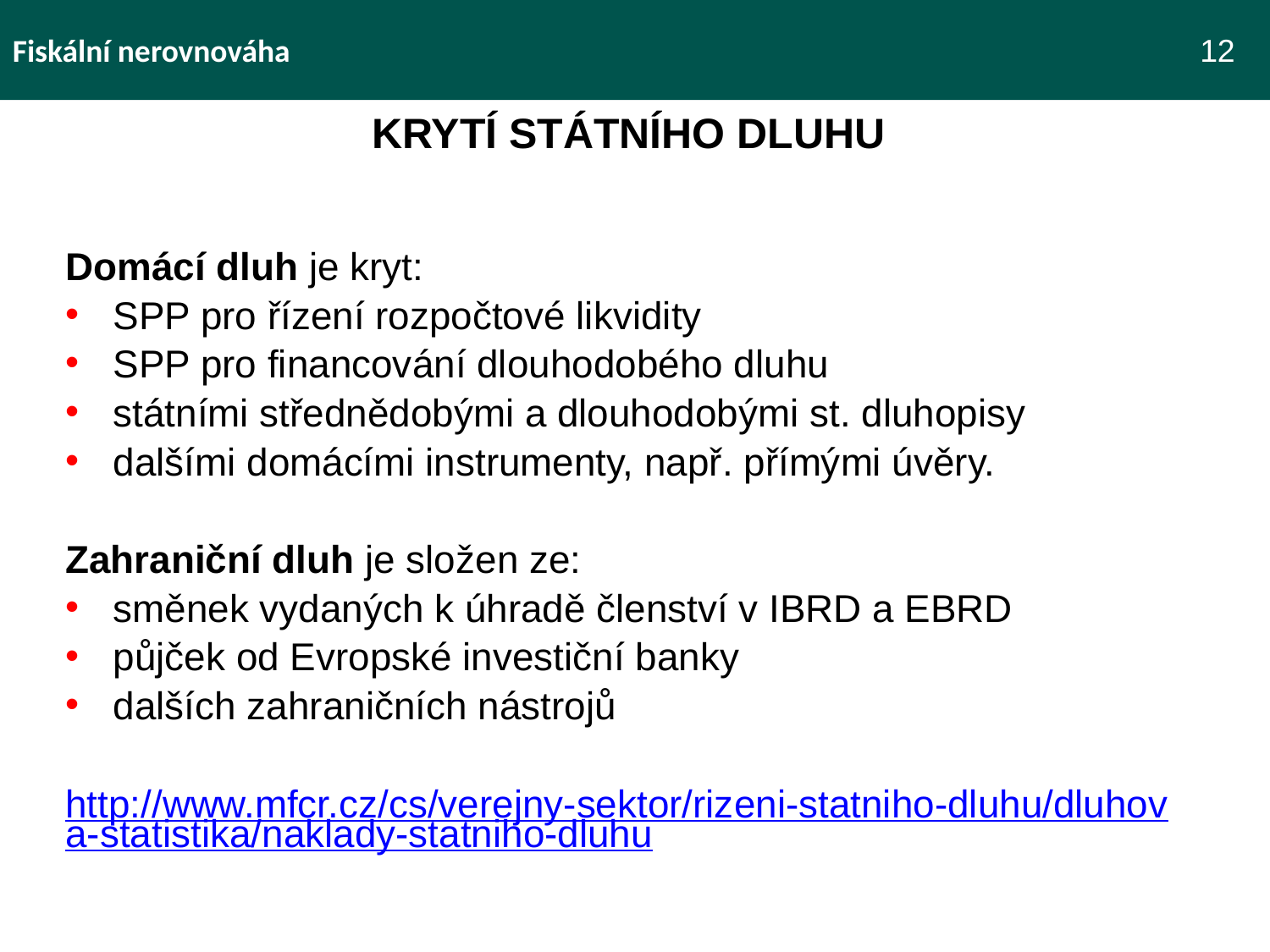

Fiskální nerovnováha 							     12
KRYTÍ STÁTNÍHO DLUHU
Domácí dluh je kryt:
SPP pro řízení rozpočtové likvidity
SPP pro financování dlouhodobého dluhu
státními střednědobými a dlouhodobými st. dluhopisy
dalšími domácími instrumenty, např. přímými úvěry.

Zahraniční dluh je složen ze:
směnek vydaných k úhradě členství v IBRD a EBRD
půjček od Evropské investiční banky
dalších zahraničních nástrojů

http://www.mfcr.cz/cs/verejny-sektor/rizeni-statniho-dluhu/dluhova-statistika/naklady-statniho-dluhu